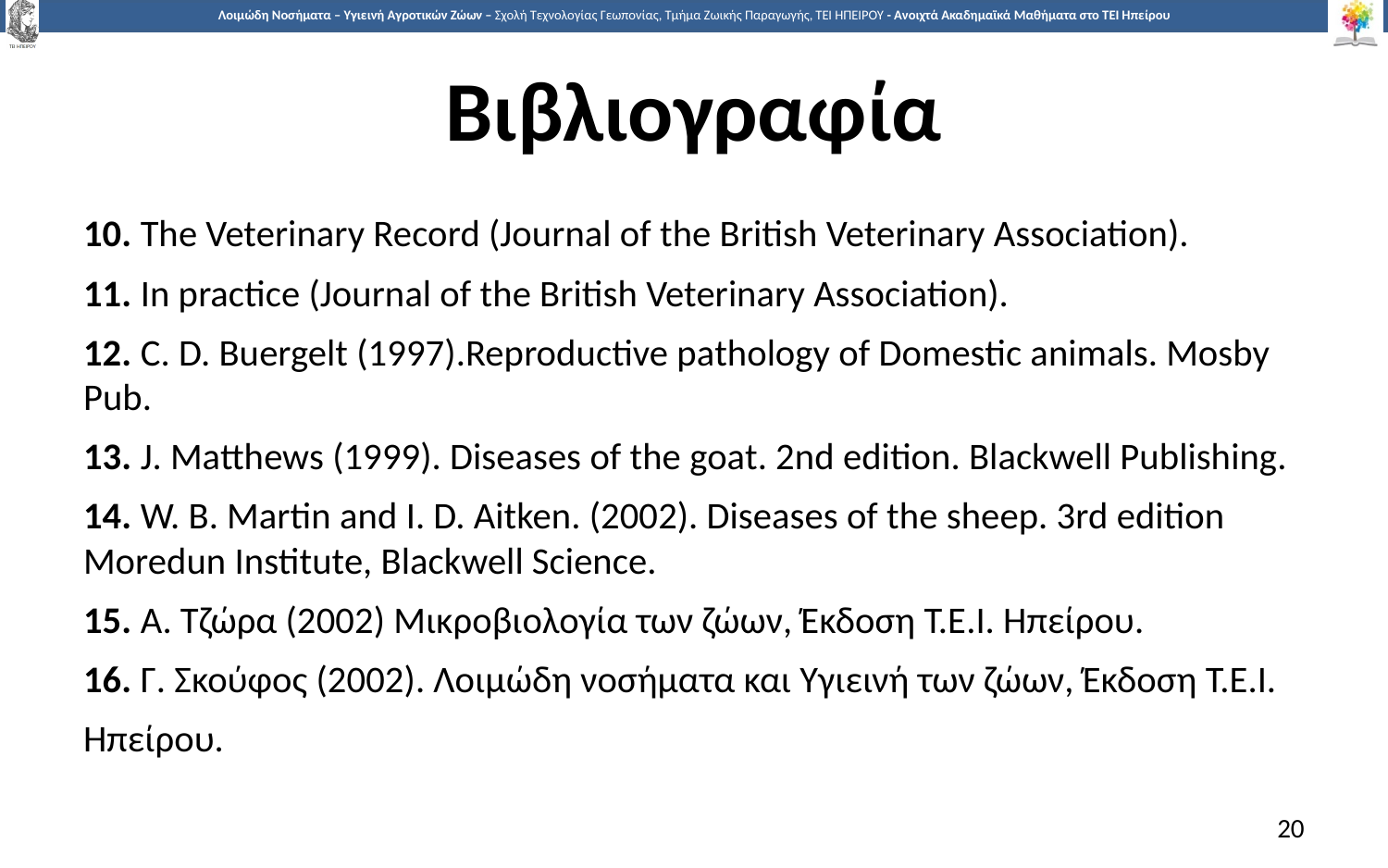

# Βιβλιογραφία
10. The Veterinary Record (Journal of the British Veterinary Association).
11. In practice (Journal of the British Veterinary Association).
12. C. D. Buergelt (1997).Reproductive pathology of Domestic animals. Mosby Pub.
13. J. Matthews (1999). Diseases of the goat. 2nd edition. Blackwell Publishing.
14. W. B. Martin and I. D. Aitken. (2002). Diseases of the sheep. 3rd edition Moredun Institute, Blackwell Science.
15. A. Tζώρα (2002) Μικροβιολογία των ζώων, Έκδοση Τ.Ε.Ι. Ηπείρου.
16. Γ. Σκούφος (2002). Λοιμώδη νοσήματα και Υγιεινή των ζώων, Έκδοση Τ.Ε.Ι.
Ηπείρου.
20